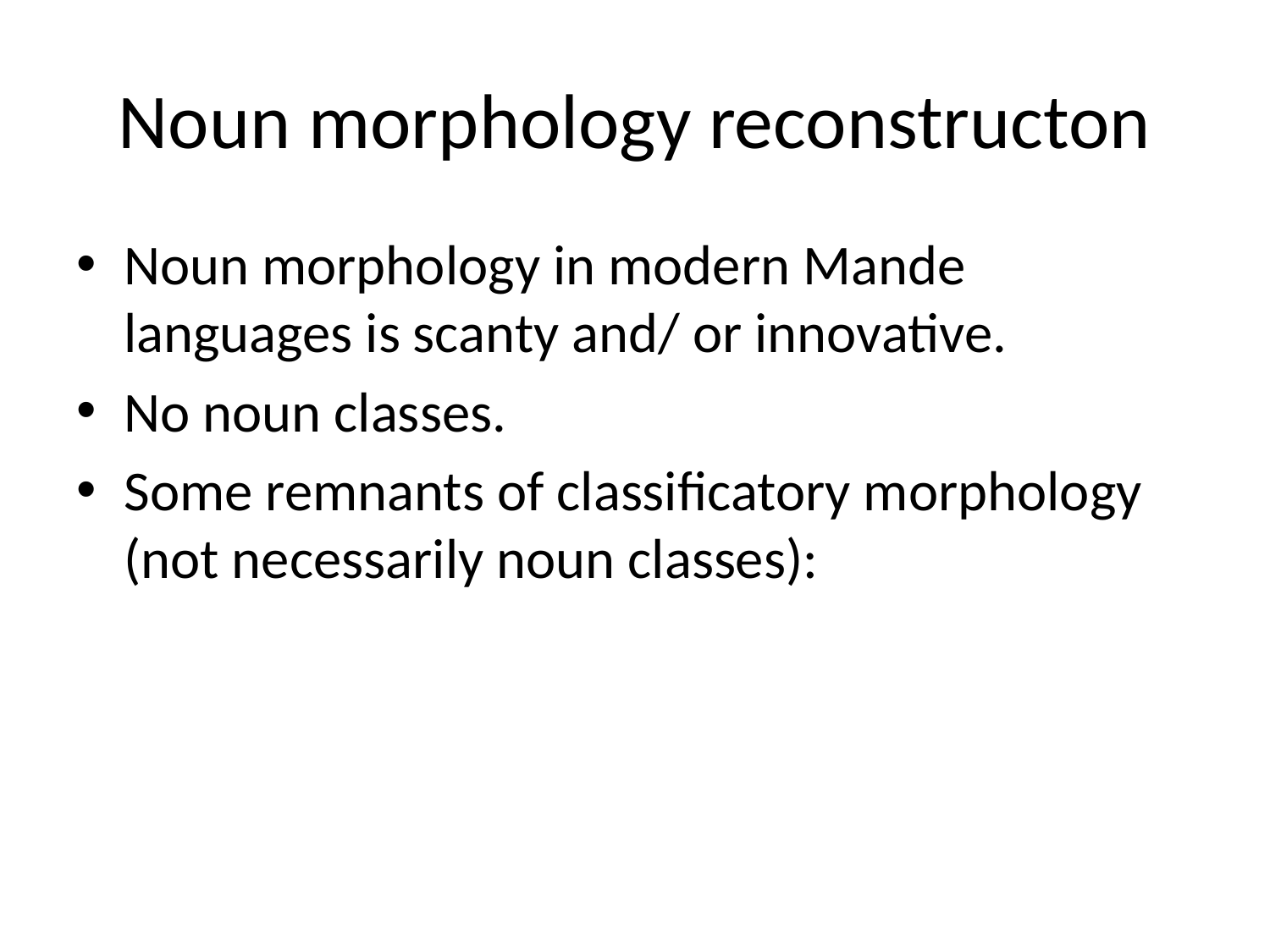

# Noun morphology reconstructon
Noun morphology in modern Mande languages is scanty and/ or innovative.
No noun classes.
Some remnants of classificatory morphology (not necessarily noun classes):